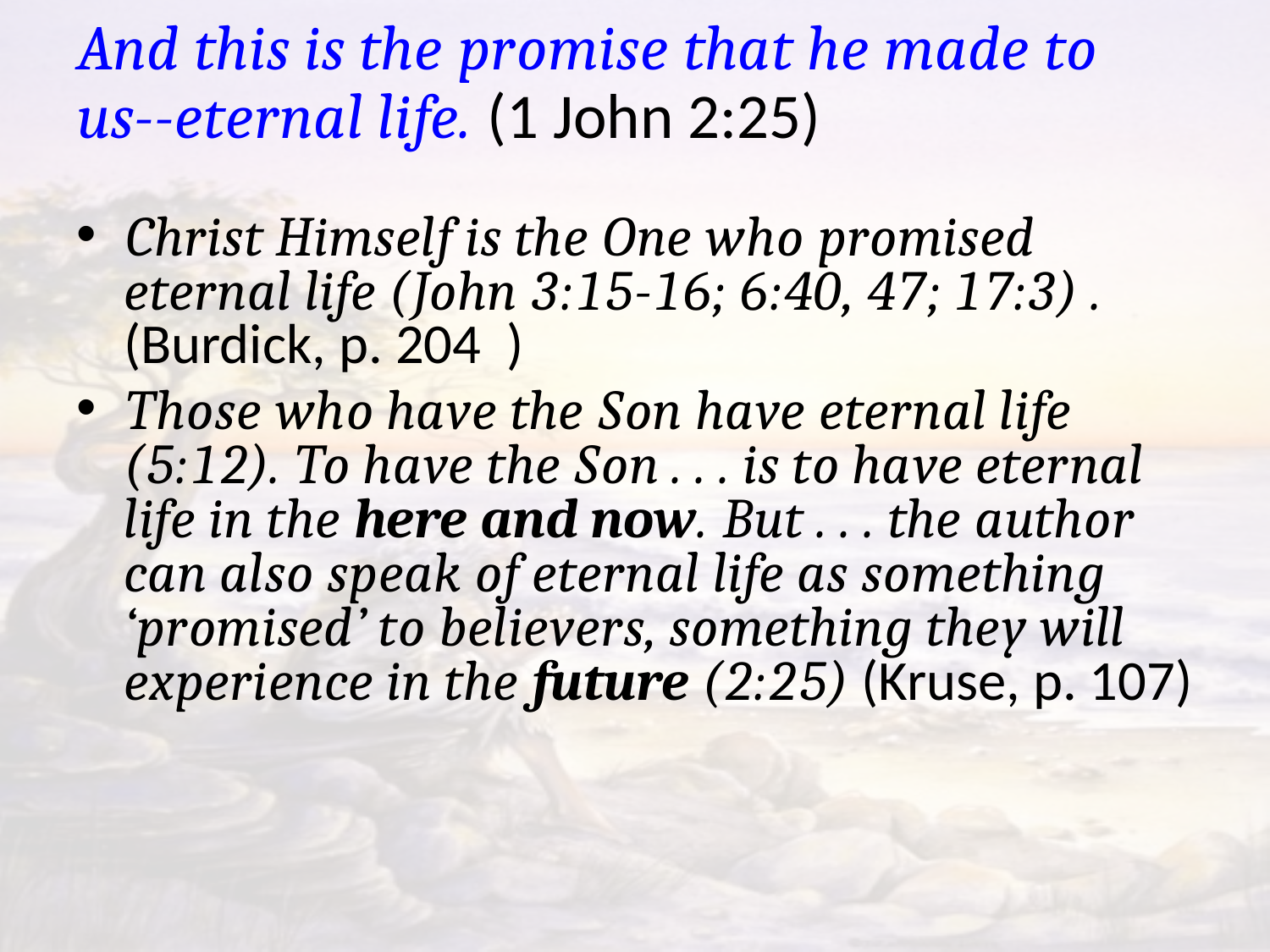

# And this is the promise that he made to us--eternal life. (1 John 2:25)
Christ Himself is the One who promised eternal life (John 3:15-16; 6:40, 47; 17:3) . (Burdick, p. 204  )
Those who have the Son have eternal life (5:12). To have the Son . . . is to have eternal life in the here and now. But . . . the author can also speak of eternal life as something ‘promised’ to believers, something they will experience in the future (2:25) (Kruse, p. 107)